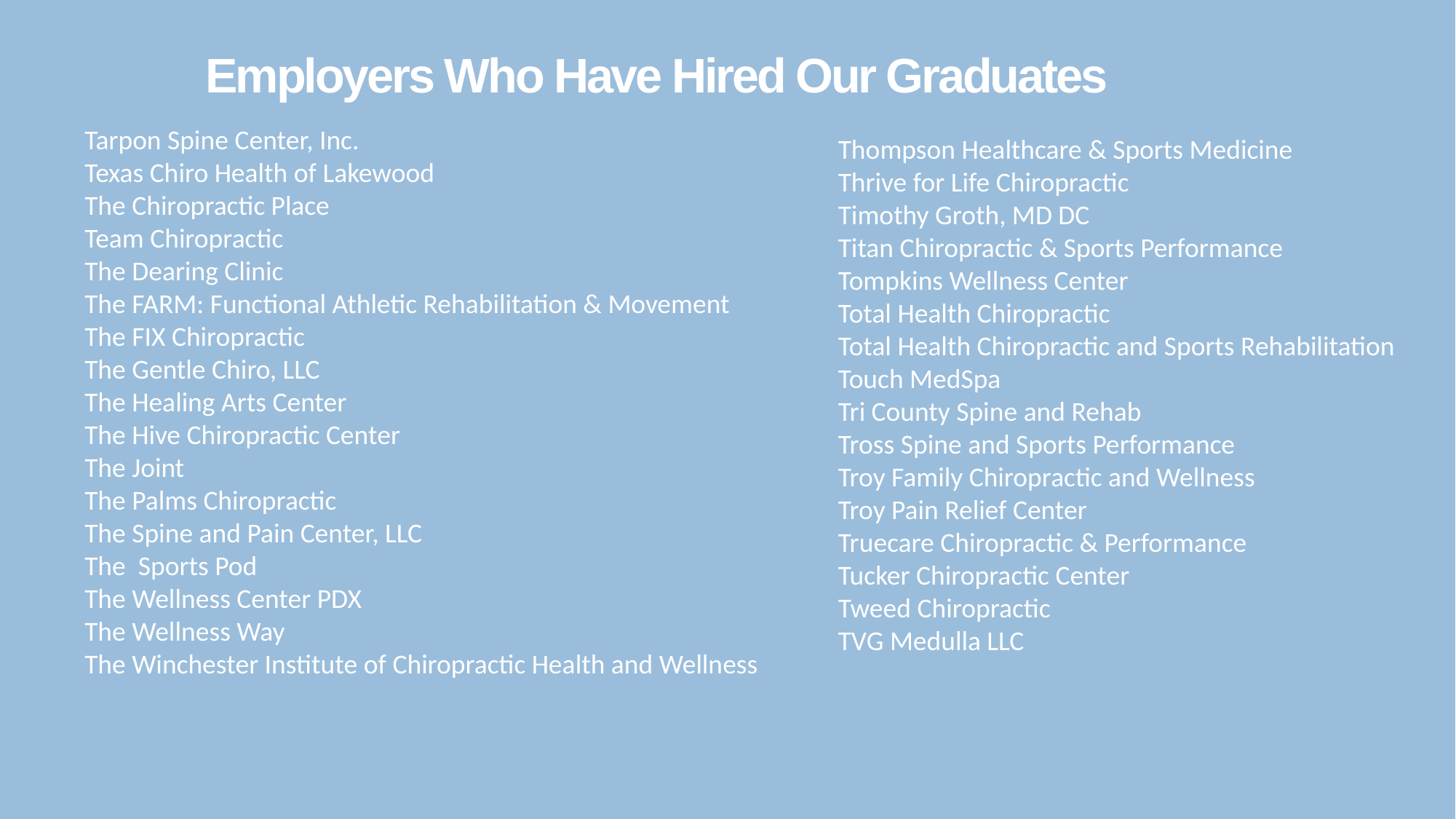

# Employers Who Have Hired Our Graduates
Tarpon Spine Center, Inc.
Texas Chiro Health of Lakewood
The Chiropractic Place
Team Chiropractic
The Dearing Clinic
The FARM: Functional Athletic Rehabilitation & Movement
The FIX Chiropractic
The Gentle Chiro, LLC
The Healing Arts Center
The Hive Chiropractic Center
The Joint
The Palms Chiropractic
The Spine and Pain Center, LLC
The  Sports Pod
The Wellness Center PDX
The Wellness Way
The Winchester Institute of Chiropractic Health and Wellness

Thompson Healthcare & Sports Medicine
Thrive for Life Chiropractic
Timothy Groth, MD DC
Titan Chiropractic & Sports Performance
Tompkins Wellness Center
Total Health Chiropractic
Total Health Chiropractic and Sports Rehabilitation
Touch MedSpa
Tri County Spine and Rehab
Tross Spine and Sports Performance
Troy Family Chiropractic and Wellness
Troy Pain Relief Center
Truecare Chiropractic & Performance
Tucker Chiropractic Center
Tweed Chiropractic
TVG Medulla LLC